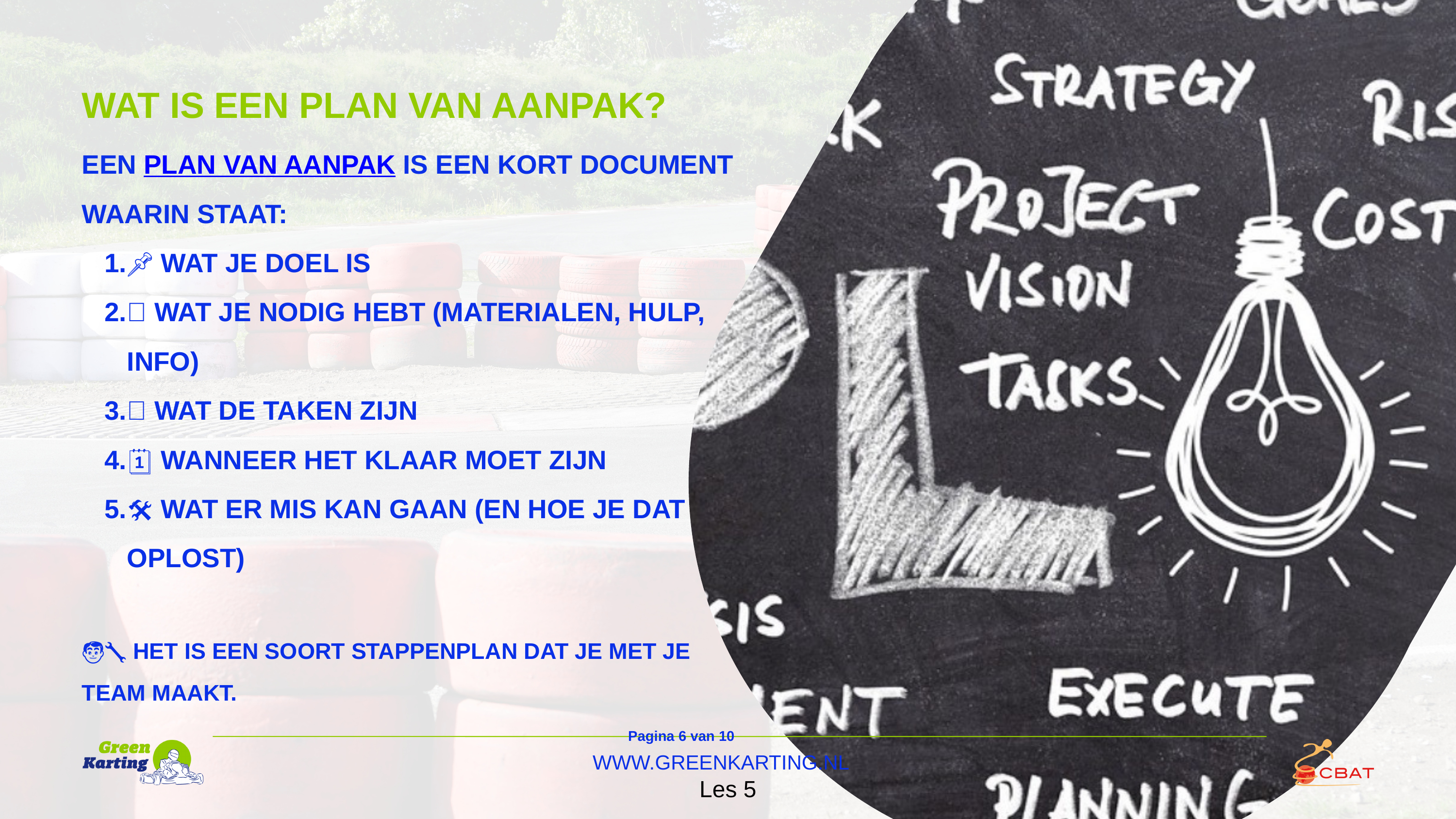

WAT IS EEN PLAN VAN AANPAK?
EEN PLAN VAN AANPAK IS EEN KORT DOCUMENT WAARIN STAAT:
📌 WAT JE DOEL IS
🧰 WAT JE NODIG HEBT (MATERIALEN, HULP, INFO)
🧱 WAT DE TAKEN ZIJN
🗓️ WANNEER HET KLAAR MOET ZIJN
🛠️ WAT ER MIS KAN GAAN (EN HOE JE DAT OPLOST)

👨‍🔧 HET IS EEN SOORT STAPPENPLAN DAT JE MET JE TEAM MAAKT.
Pagina 6 van 10

WWW.GREENKARTING.NL
Les 5